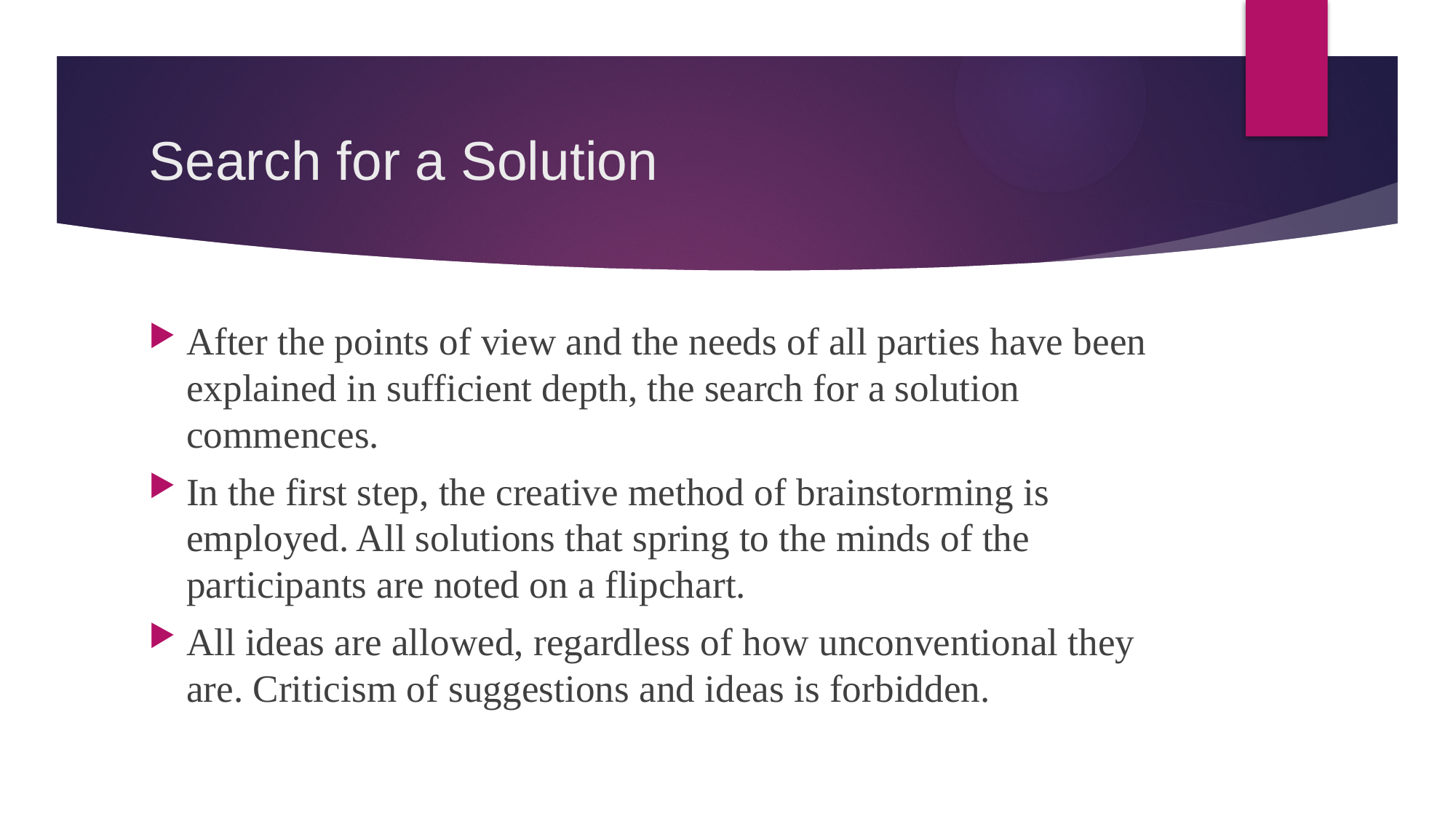

# Search for a Solution
After the points of view and the needs of all parties have been explained in sufficient depth, the search for a solution commences.
In the first step, the creative method of brainstorming is employed. All solutions that spring to the minds of the participants are noted on a flipchart.
All ideas are allowed, regardless of how unconventional they are. Criticism of suggestions and ideas is forbidden.